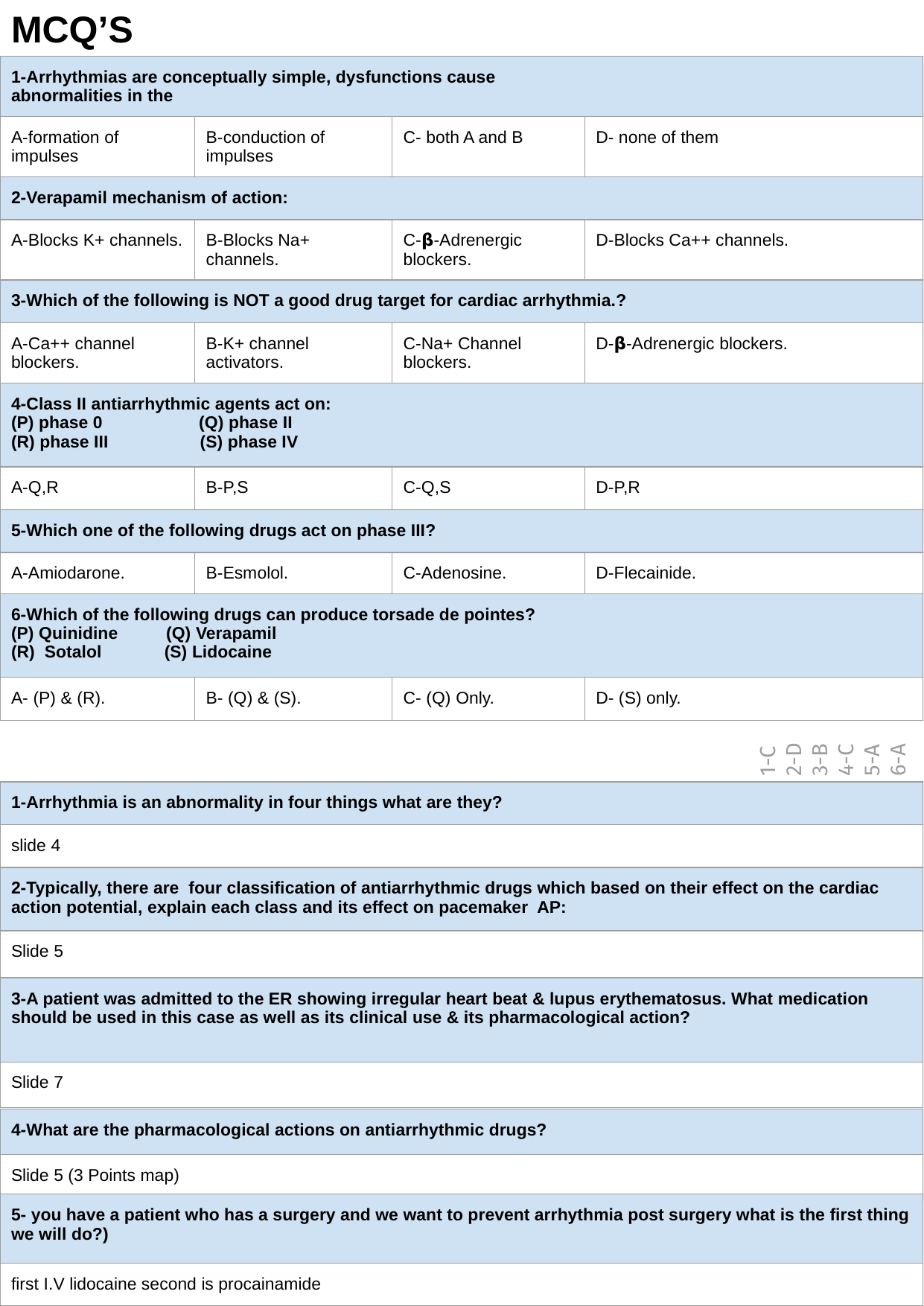

MCQ’S
| 1-Arrhythmias are conceptually simple, dysfunctions cause abnormalities in the |  |  |  |
| --- | --- | --- | --- |
| A-formation of impulses | B-conduction of impulses | C- both A and B | D- none of them |
| 2-Verapamil mechanism of action: |  |  |  |
| A-Blocks K+ channels. | B-Blocks Na+ channels. | C-𝝱-Adrenergic blockers. | D-Blocks Ca++ channels. |
| 3-Which of the following is NOT a good drug target for cardiac arrhythmia.? |  |  |  |
| A-Ca++ channel blockers. | B-K+ channel activators. | C-Na+ Channel blockers. | D-𝝱-Adrenergic blockers. |
| 4-Class II antiarrhythmic agents act on: (P) phase 0 (Q) phase II (R) phase III (S) phase IV |  |  |  |
| A-Q,R | B-P,S | C-Q,S | D-P,R |
| 5-Which one of the following drugs act on phase III? |  |  |  |
| A-Amiodarone. | B-Esmolol. | C-Adenosine. | D-Flecainide. |
| 6-Which of the following drugs can produce torsade de pointes? (P) Quinidine (Q) Verapamil (R) Sotalol (S) Lidocaine |  |  |  |
| A- (P) & (R). | B- (Q) & (S). | C- (Q) Only. | D- (S) only. |
1-C
2-D
3-B
4-C
5-A
6-A
| 1-Arrhythmia is an abnormality in four things what are they? |
| --- |
| slide 4 |
| 2-Typically, there are four classification of antiarrhythmic drugs which based on their effect on the cardiac action potential, explain each class and its effect on pacemaker AP: |
| --- |
| Slide 5 |
| 3-A patient was admitted to the ER showing irregular heart beat & lupus erythematosus. What medication should be used in this case as well as its clinical use & its pharmacological action? |
| --- |
| Slide 7 |
| 4-What are the pharmacological actions on antiarrhythmic drugs? |
| --- |
| Slide 5 (3 Points map) |
| 5- you have a patient who has a surgery and we want to prevent arrhythmia post surgery what is the first thing we will do?) |
| --- |
| first I.V lidocaine second is procainamide |